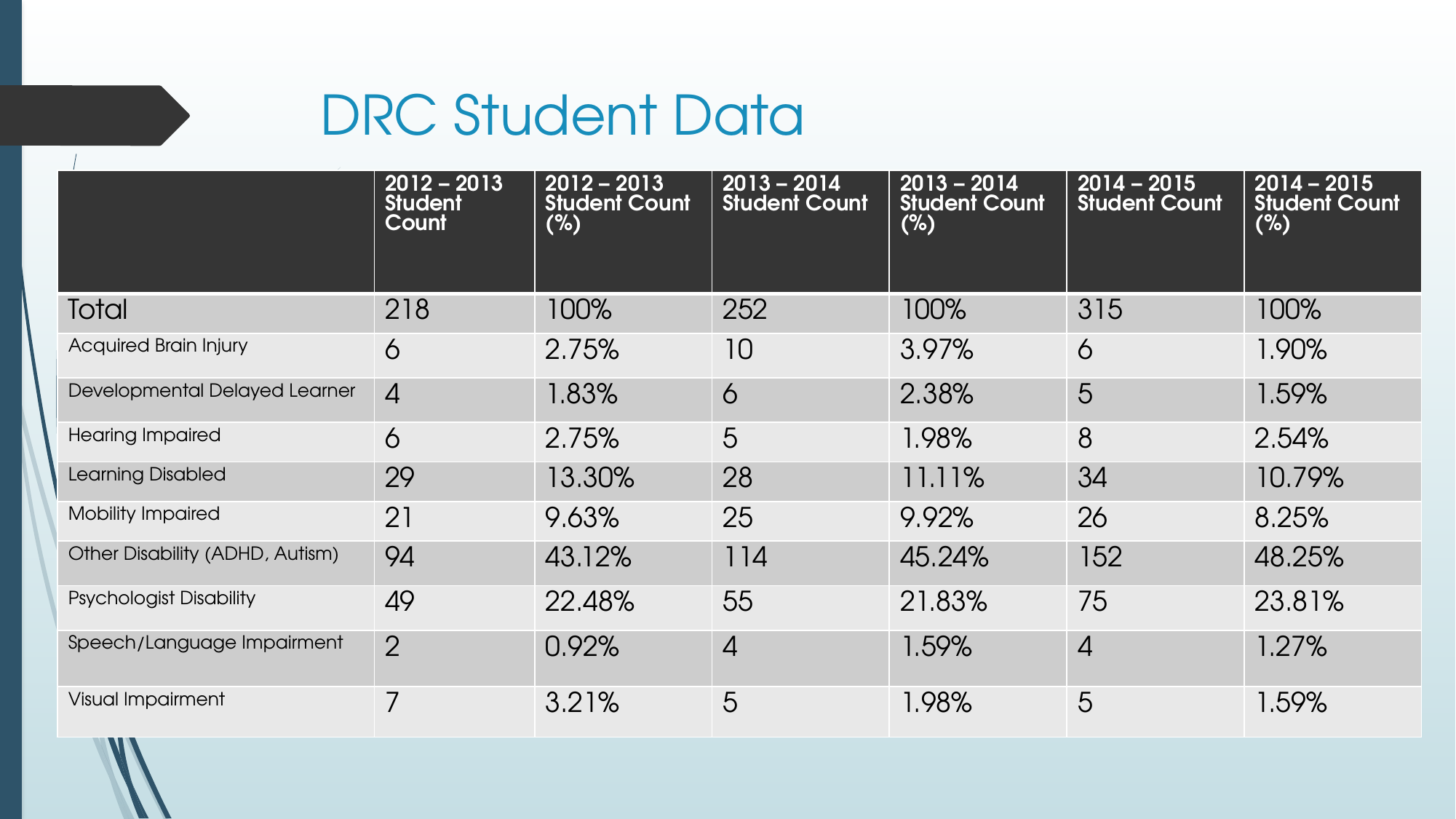

# DRC Student Data
|  | 2012 – 2013 Student Count | 2012 – 2013 Student Count (%) | 2013 – 2014 Student Count | 2013 – 2014 Student Count (%) | 2014 – 2015 Student Count | 2014 – 2015 Student Count (%) |
| --- | --- | --- | --- | --- | --- | --- |
| Total | 218 | 100% | 252 | 100% | 315 | 100% |
| Acquired Brain Injury | 6 | 2.75% | 10 | 3.97% | 6 | 1.90% |
| Developmental Delayed Learner | 4 | 1.83% | 6 | 2.38% | 5 | 1.59% |
| Hearing Impaired | 6 | 2.75% | 5 | 1.98% | 8 | 2.54% |
| Learning Disabled | 29 | 13.30% | 28 | 11.11% | 34 | 10.79% |
| Mobility Impaired | 21 | 9.63% | 25 | 9.92% | 26 | 8.25% |
| Other Disability (ADHD, Autism) | 94 | 43.12% | 114 | 45.24% | 152 | 48.25% |
| Psychologist Disability | 49 | 22.48% | 55 | 21.83% | 75 | 23.81% |
| Speech/Language Impairment | 2 | 0.92% | 4 | 1.59% | 4 | 1.27% |
| Visual Impairment | 7 | 3.21% | 5 | 1.98% | 5 | 1.59% |